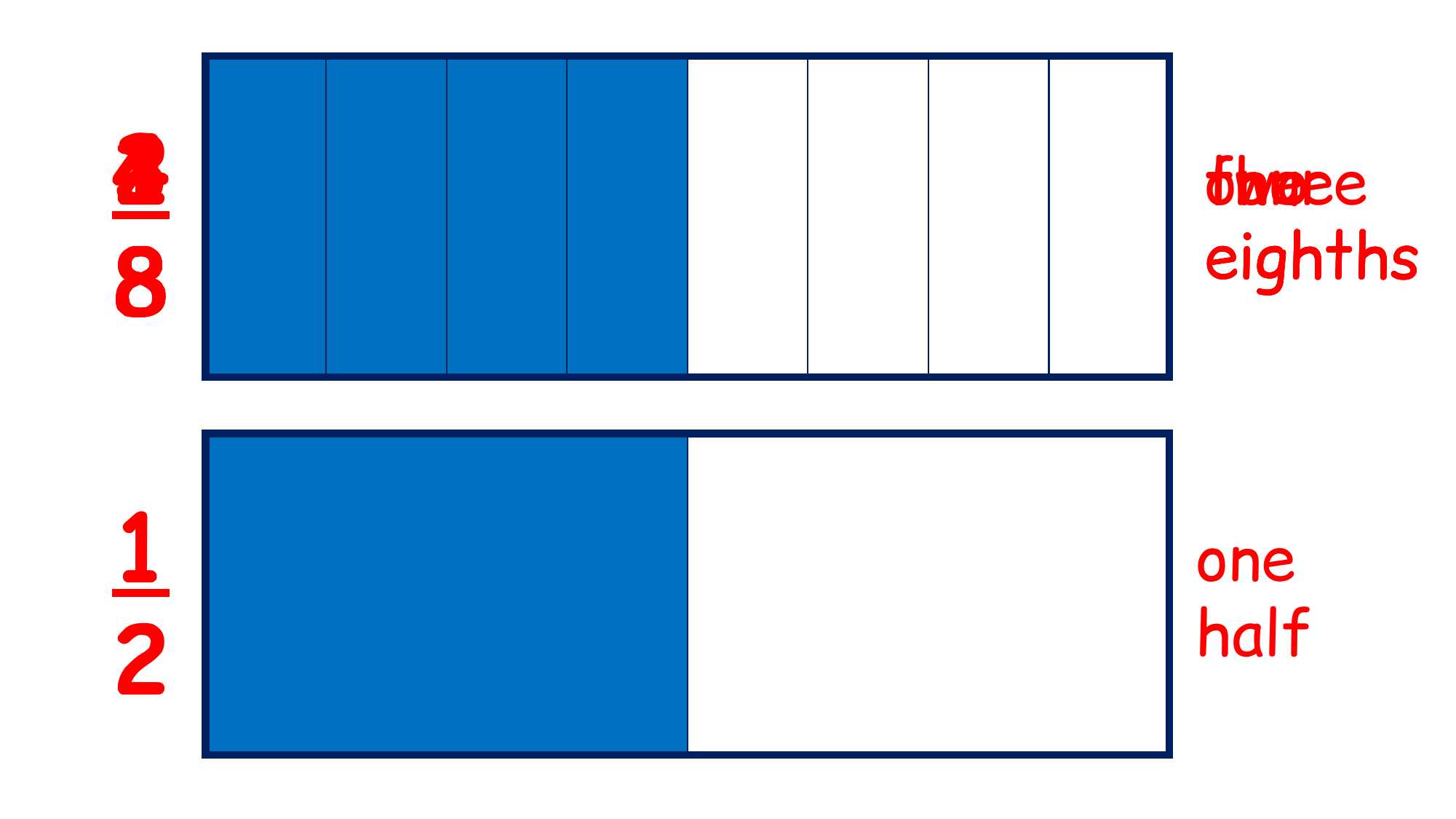

1
8
2
8
3
8
4
8
one eighth
two eighths
three eighths
four eighths

1
2
one half